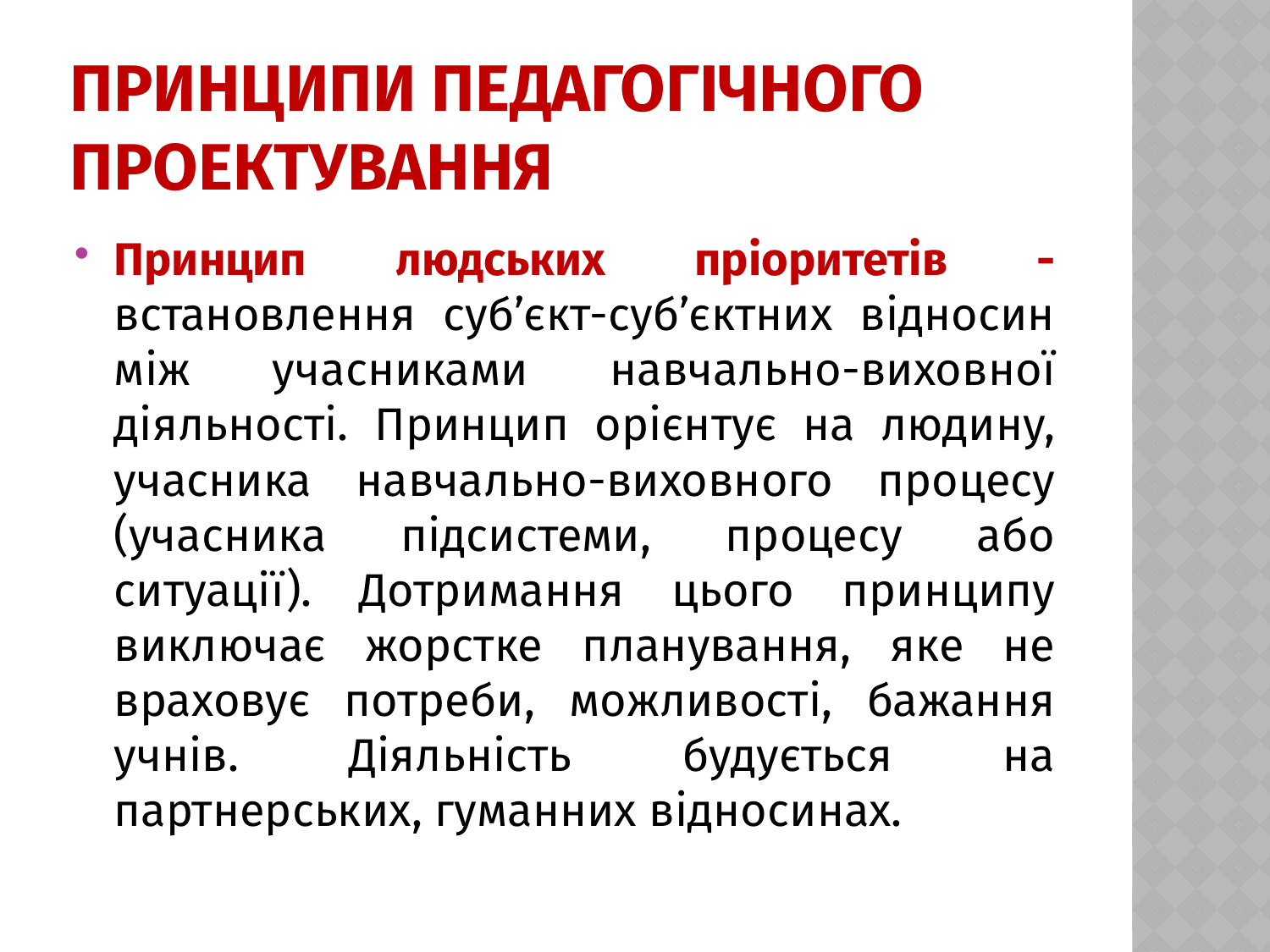

# Принципи педагогічного проектування
Принцип людських пріоритетів - встановлення суб’єкт-суб’єктних відносин між учасниками навчально-виховної діяльності. Принцип орієнтує на людину, учасника навчально-виховного процесу (учасника підсистеми, процесу або ситуації). Дотримання цього принципу виключає жорстке планування, яке не враховує потреби, можливості, бажання учнів. Діяльність будується на партнерських, гуманних відносинах.